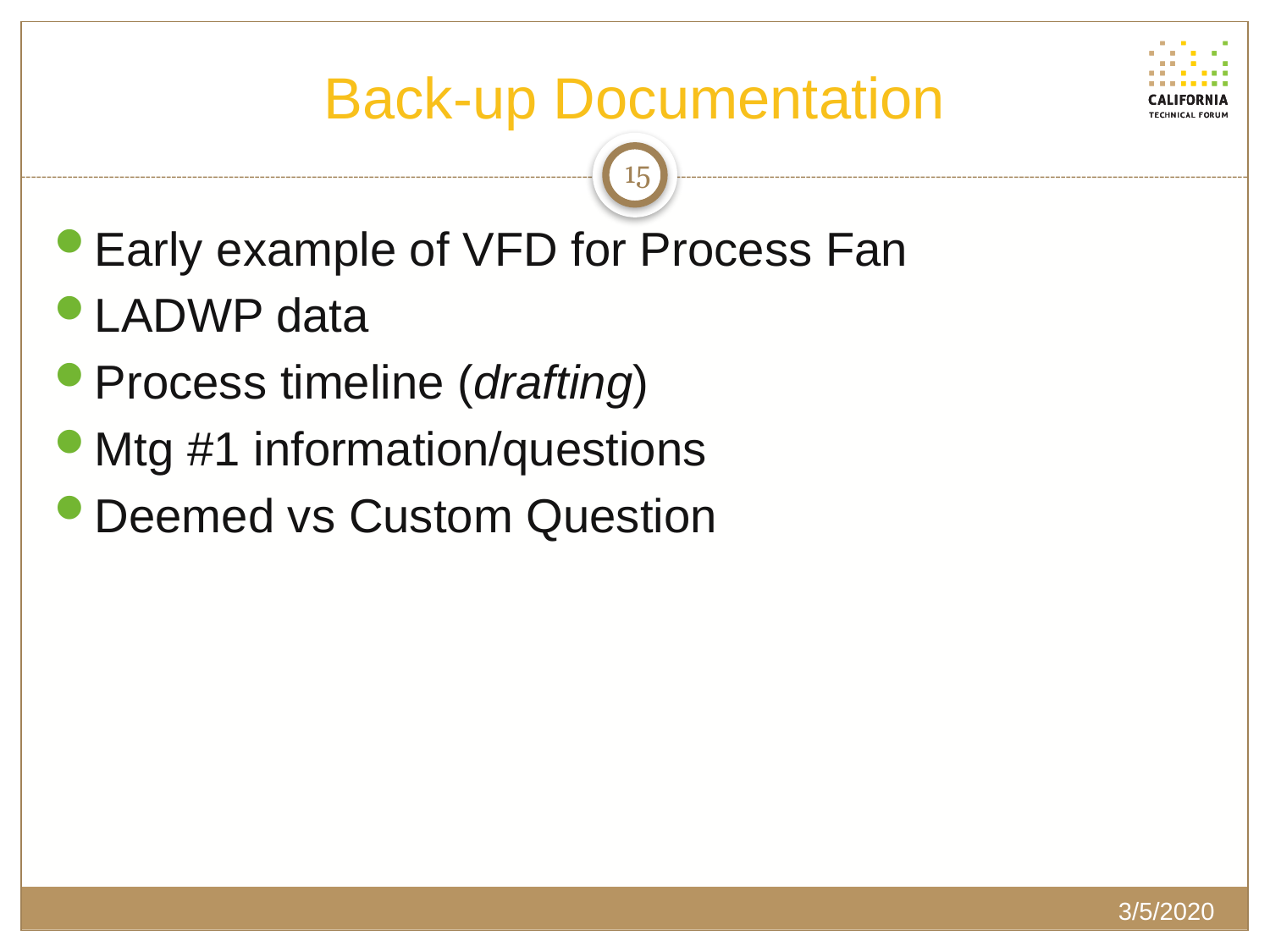

# Back-up Documentation
15
Early example of VFD for Process Fan
LADWP data
Process timeline (drafting)
Mtg #1 information/questions
Deemed vs Custom Question
3/5/2020